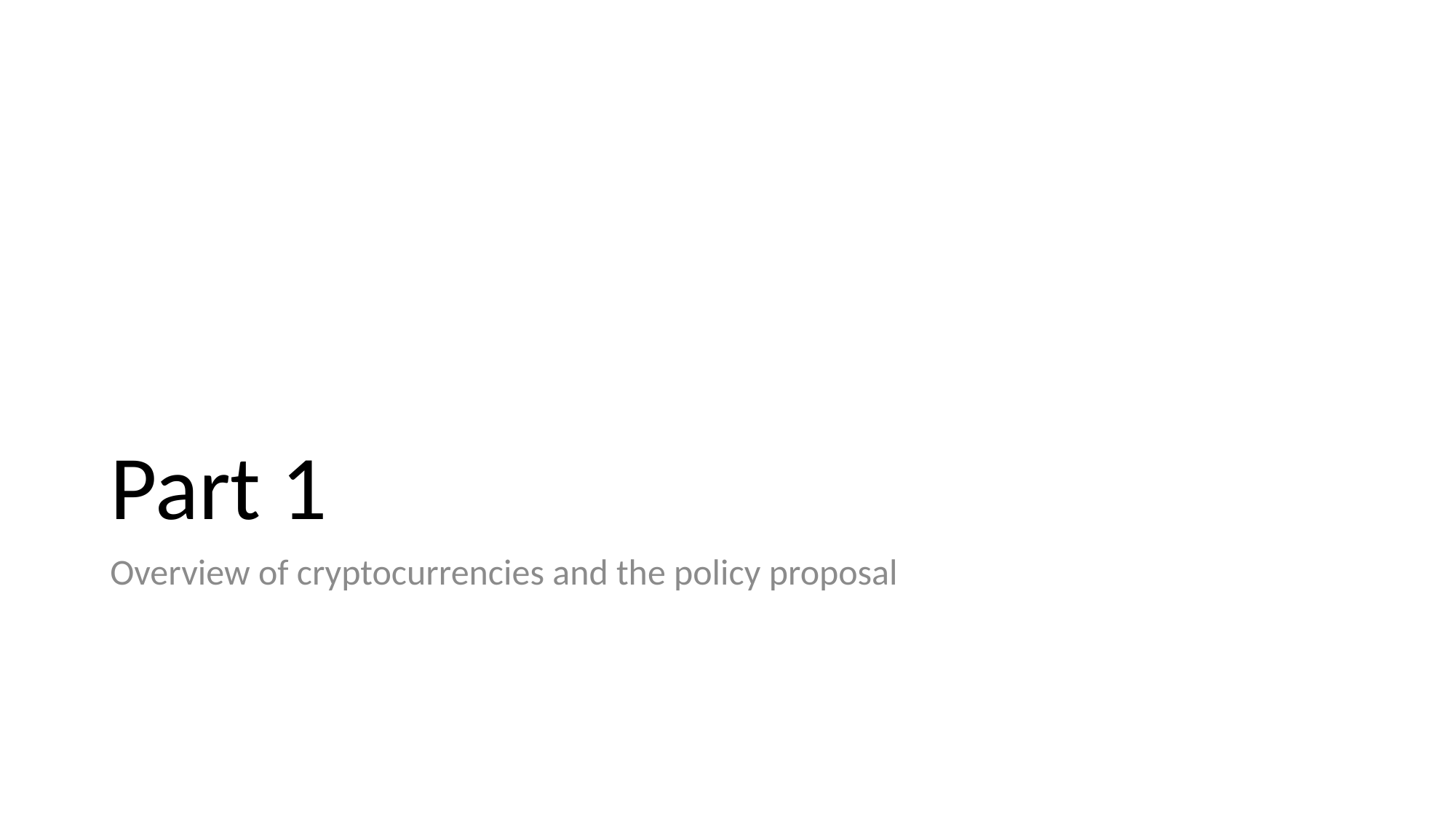

# Part 1
Overview of cryptocurrencies and the policy proposal